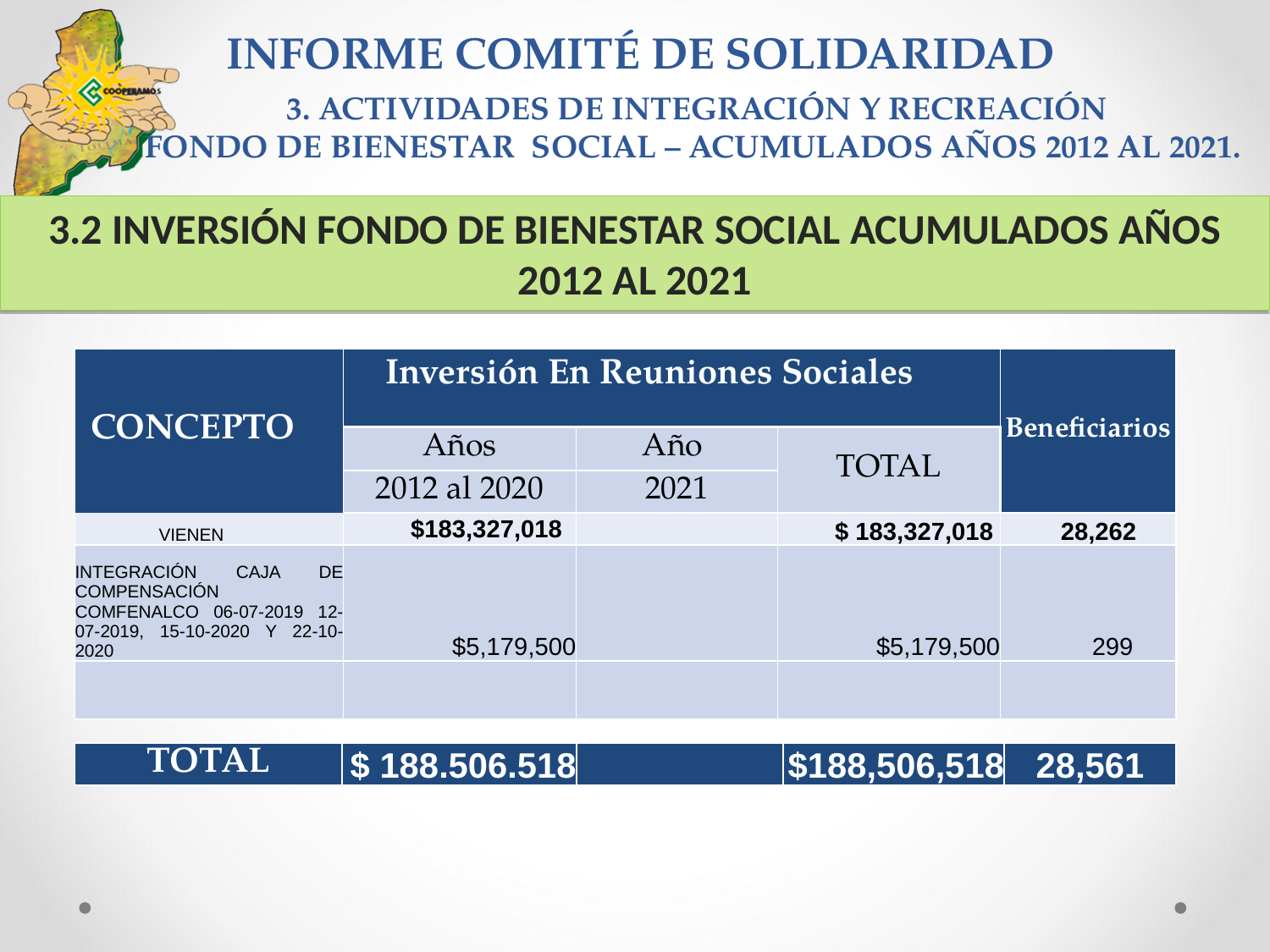

INFORME COMITÉ DE SOLIDARIDAD
 3. ACTIVIDADES DE INTEGRACIÓN Y RECREACIÓN
FONDO DE BIENESTAR  SOCIAL – ACUMULADOS AÑOS 2012 AL 2021.

3.2 INVERSIÓN FONDO DE BIENESTAR SOCIAL ACUMULADOS AÑOS 2012 AL 2021
| CONCEPTO | Inversión En Reuniones Sociales |  |  | Beneficiarios |
| --- | --- | --- | --- | --- |
|  | Años | Año | TOTAL |  |
|  | 2012 al 2020 | 2021 |  |  |
| VIENEN | $183,327,018 |  | $ 183,327,018 | 28,262 |
| INTEGRACIÓN CAJA DE COMPENSACIÓN COMFENALCO 06-07-2019 12-07-2019, 15-10-2020 Y 22-10-2020 | $5,179,500 |  | $5,179,500 | 299 |
|  |  |  |  |  |
| TOTAL | $ 188.506.518 |  | $188,506,518 | 28,561 |
| --- | --- | --- | --- | --- |